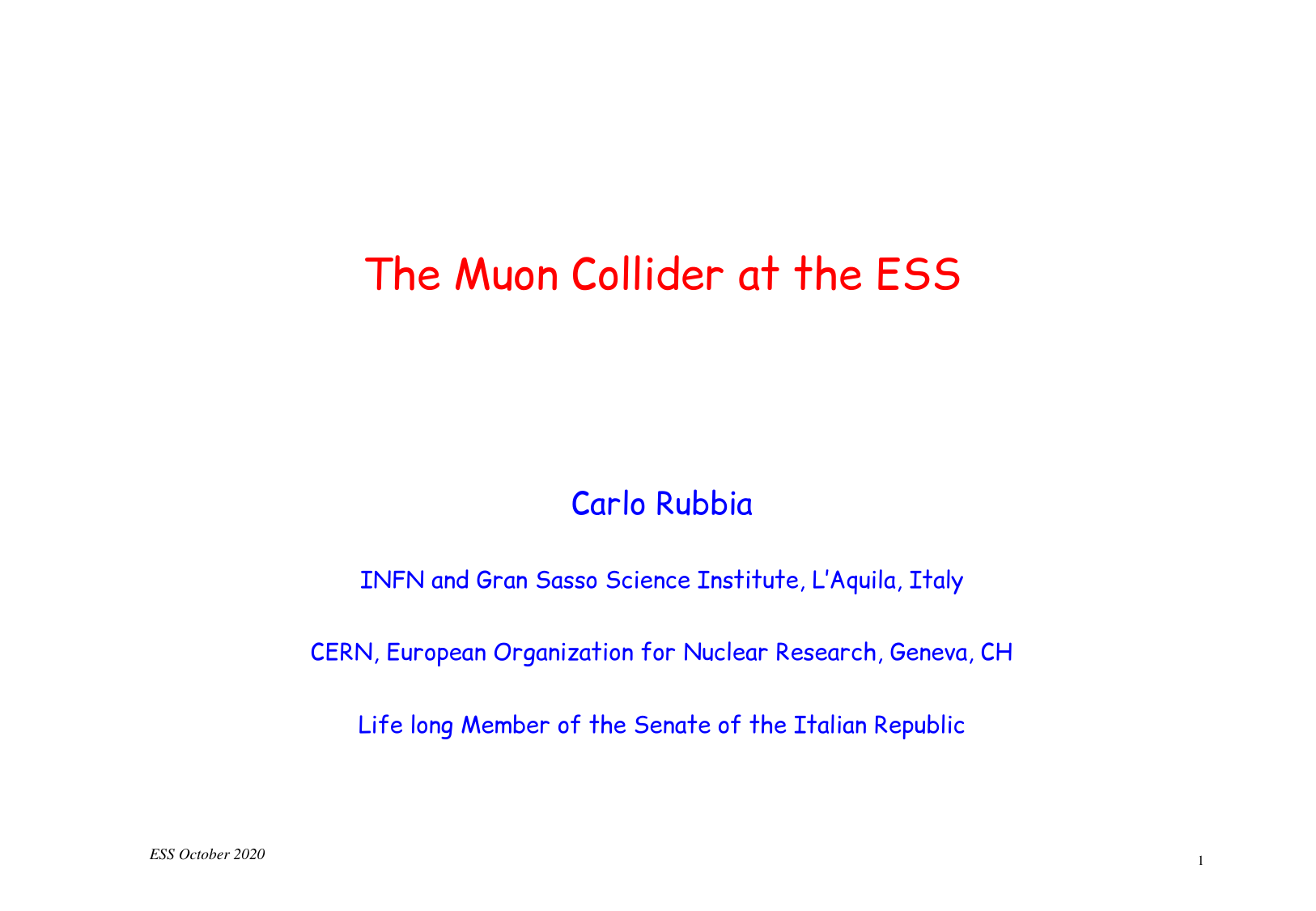

The Muon Collider at the ESS

Carlo Rubbia
INFN and Gran Sasso Science Institute, L’Aquila, Italy
CERN, European Organization for Nuclear Research, Geneva, CH
Life long Member of the Senate of the Italian Republic

ESS October 2020
1